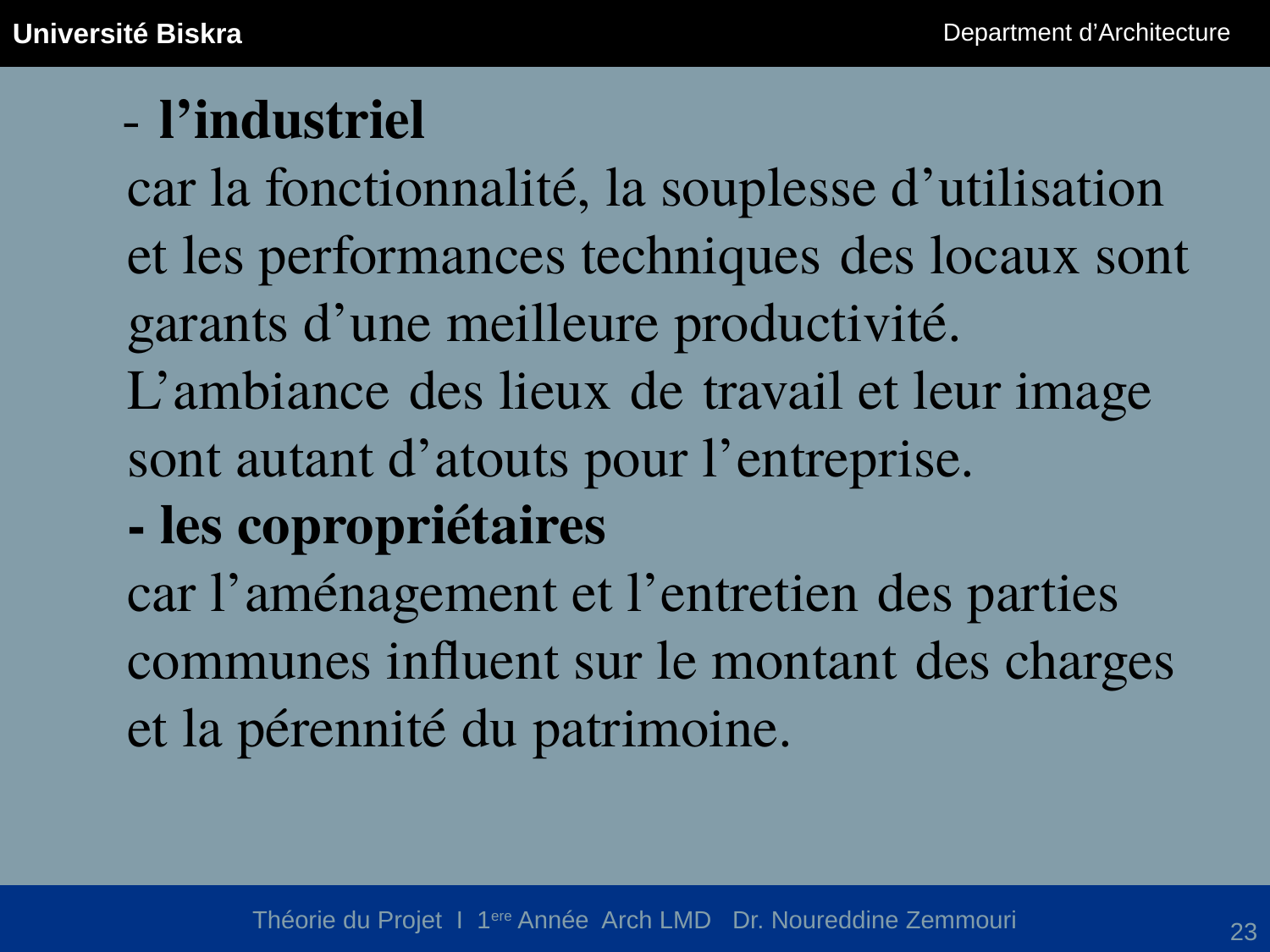

- l’industriel 
car la fonctionnalité, la souplesse d’utilisation et les performances techniques des locaux sont garants d’une meilleure productivité. L’ambiance des lieux de travail et leur image sont autant d’atouts pour l’entreprise. 
- les copropriétaires 
car l’aménagement et l’entretien des parties communes influent sur le montant des charges et la pérennité du patrimoine.